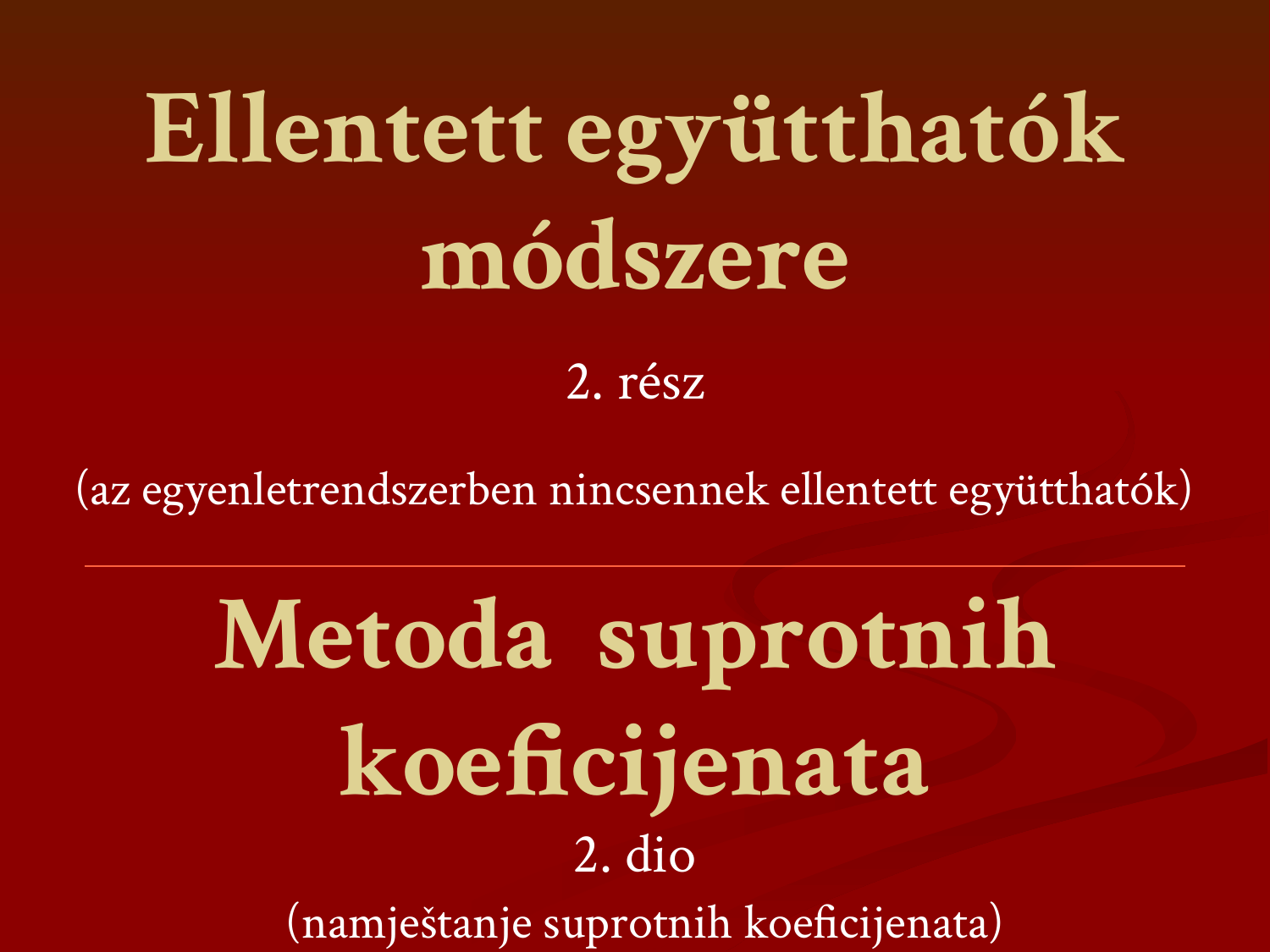

# Ellentett együtthatók módszere
2. rész
(az egyenletrendszerben nincsennek ellentett együtthatók)
Metoda  suprotnih koeficijenata
2. dio
(namještanje suprotnih koeficijenata)